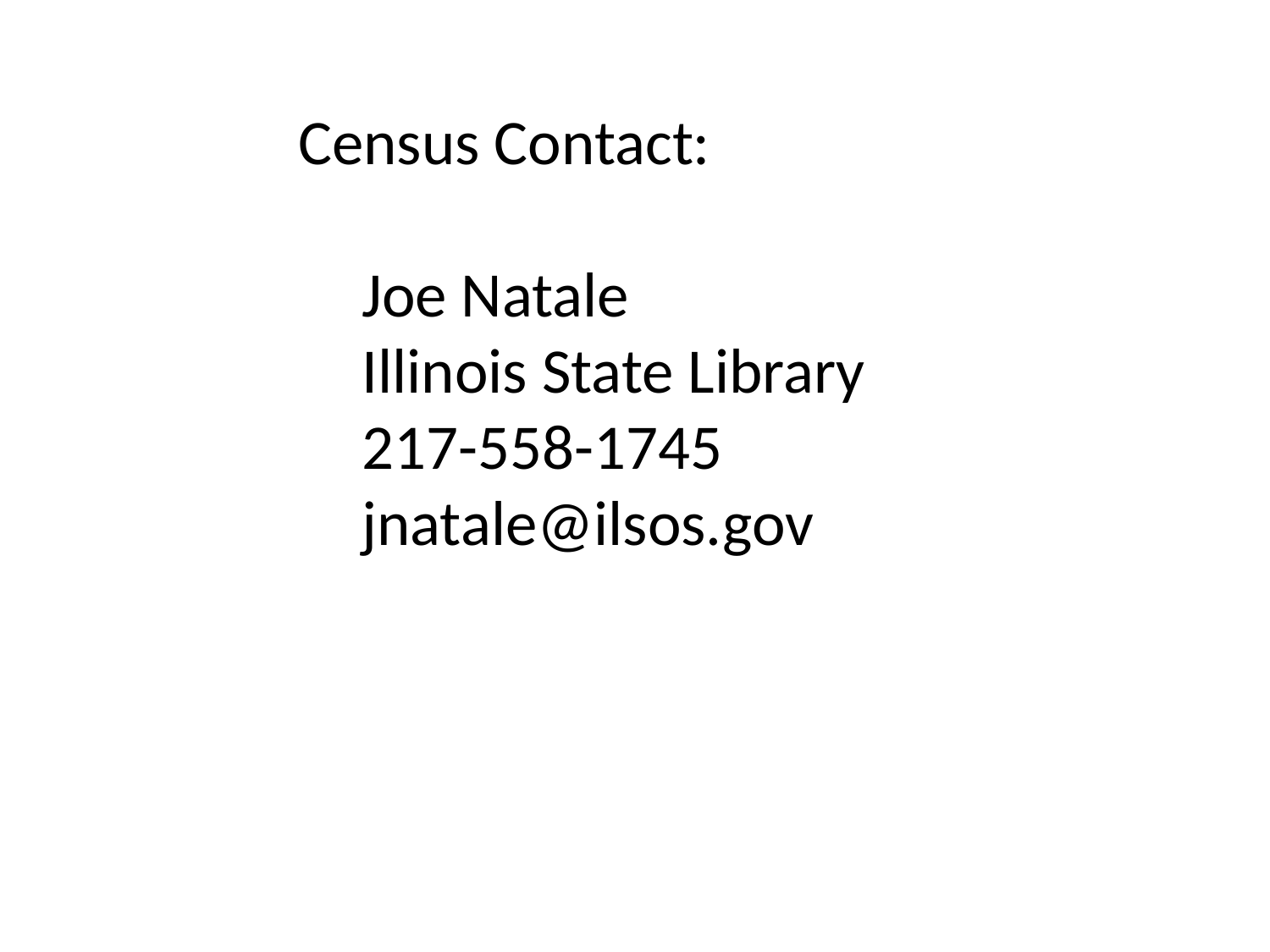

Census Contact:

Joe Natale
Illinois State Library
217-558-1745
jnatale@ilsos.gov